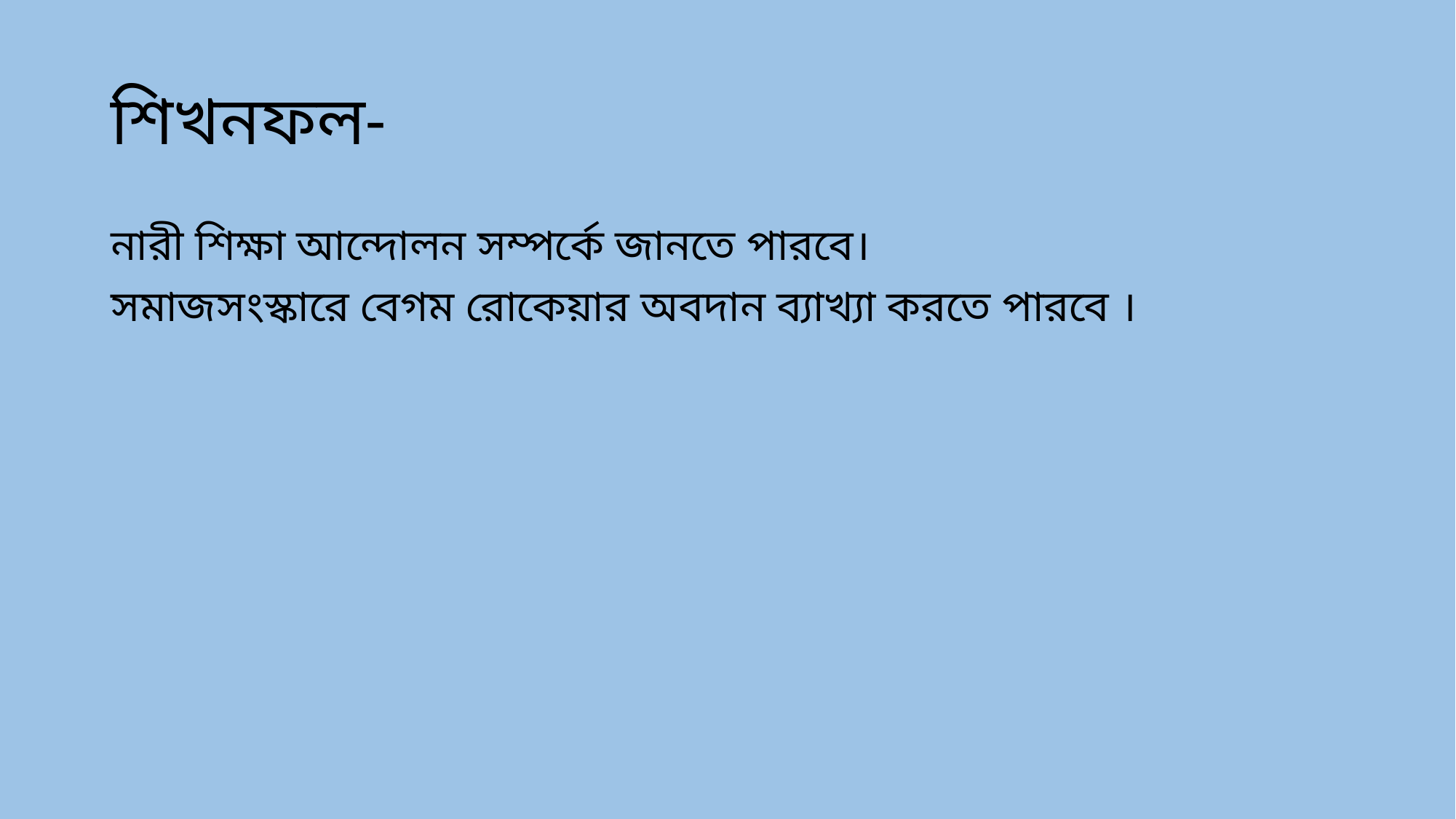

# শিখনফল-
নারী শিক্ষা আন্দোলন সম্পর্কে জানতে পারবে।
সমাজসংস্কারে বেগম রোকেয়ার অবদান ব্যাখ্যা করতে পারবে ।